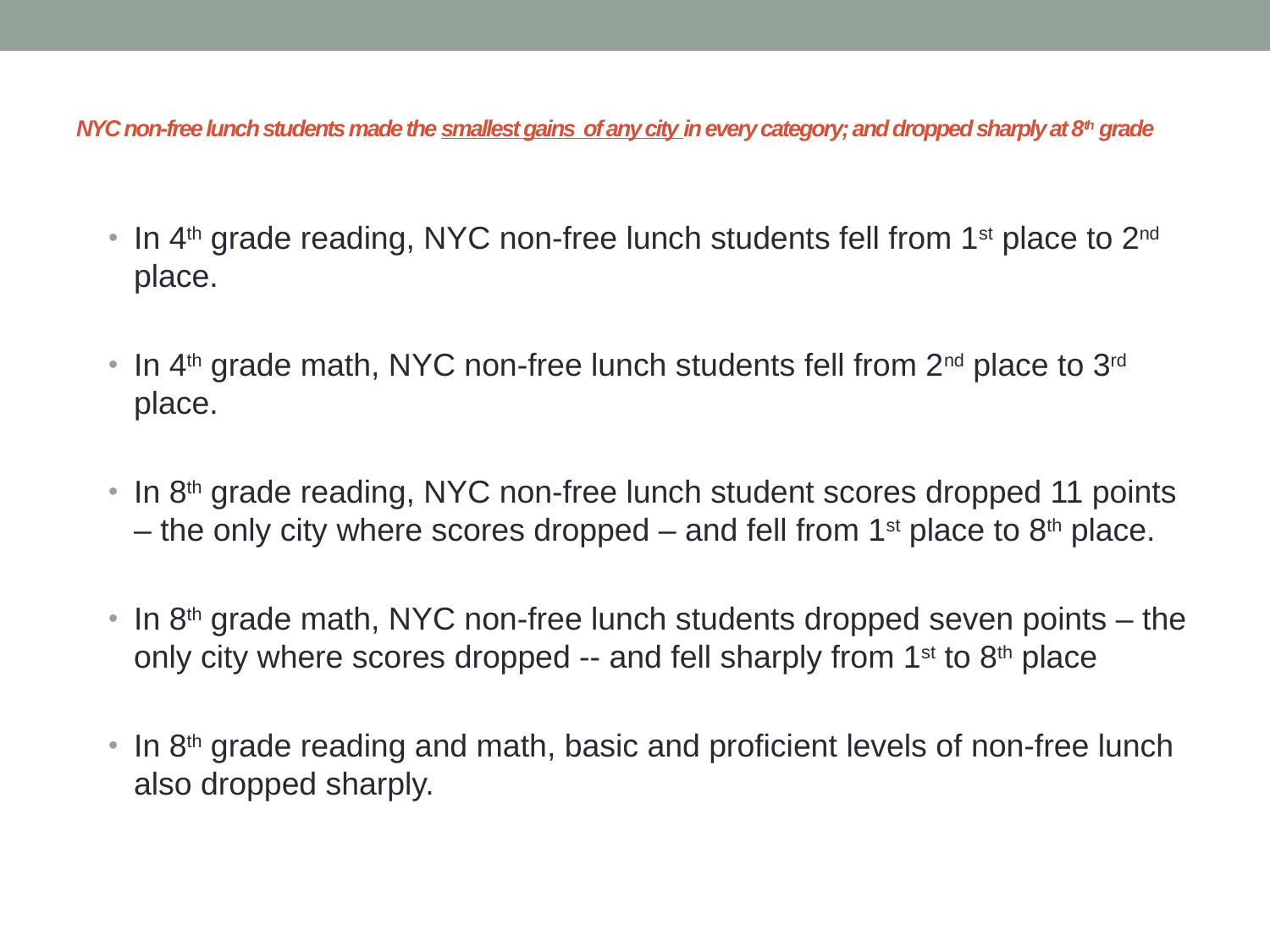

# NYC non-free lunch students made the smallest gains  of any city in every category; and dropped sharply at 8th grade
In 4th grade reading, NYC non-free lunch students fell from 1st place to 2nd place.

In 4th grade math, NYC non-free lunch students fell from 2nd place to 3rd place.

In 8th grade reading, NYC non-free lunch student scores dropped 11 points – the only city where scores dropped – and fell from 1st place to 8th place.

In 8th grade math, NYC non-free lunch students dropped seven points – the only city where scores dropped -- and fell sharply from 1st to 8th place

In 8th grade reading and math, basic and proficient levels of non-free lunch  also dropped sharply.